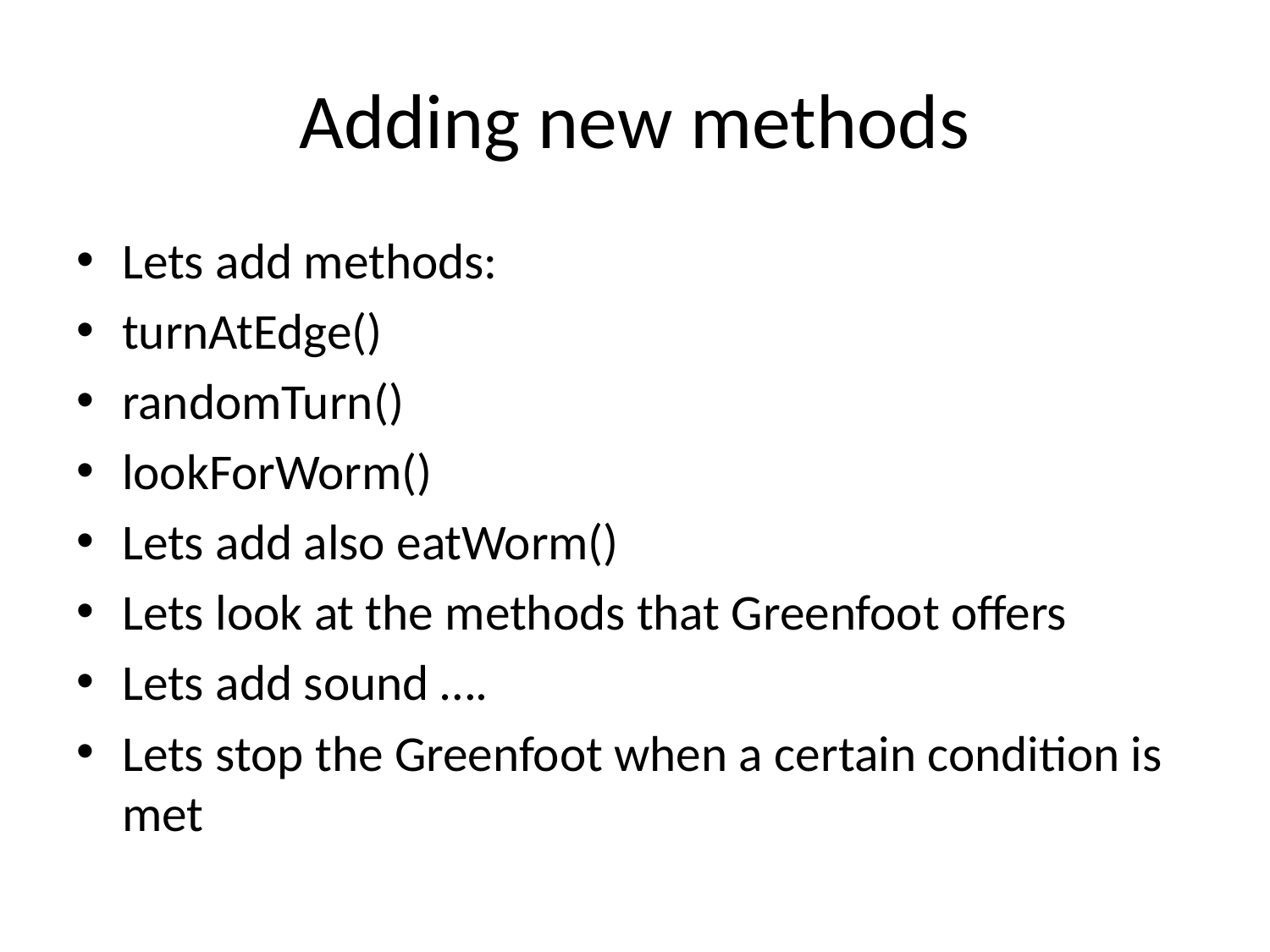

# Adding new methods
Lets add methods:
turnAtEdge()
randomTurn()
lookForWorm()
Lets add also eatWorm()
Lets look at the methods that Greenfoot offers
Lets add sound ….
Lets stop the Greenfoot when a certain condition is met